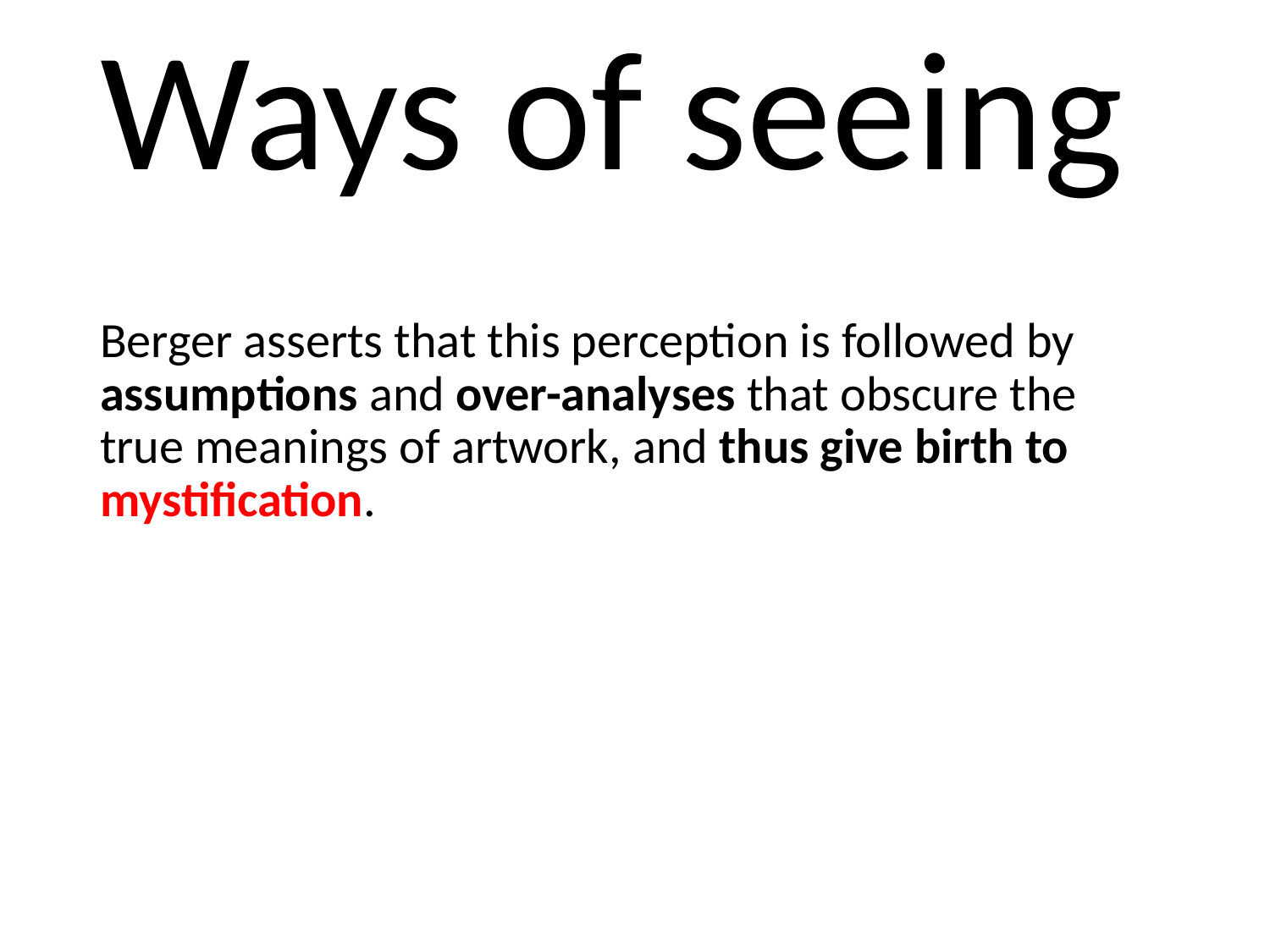

# Ways of seeing
Berger asserts that this perception is followed by assumptions and over-analyses that obscure the true meanings of artwork, and thus give birth to mystification.